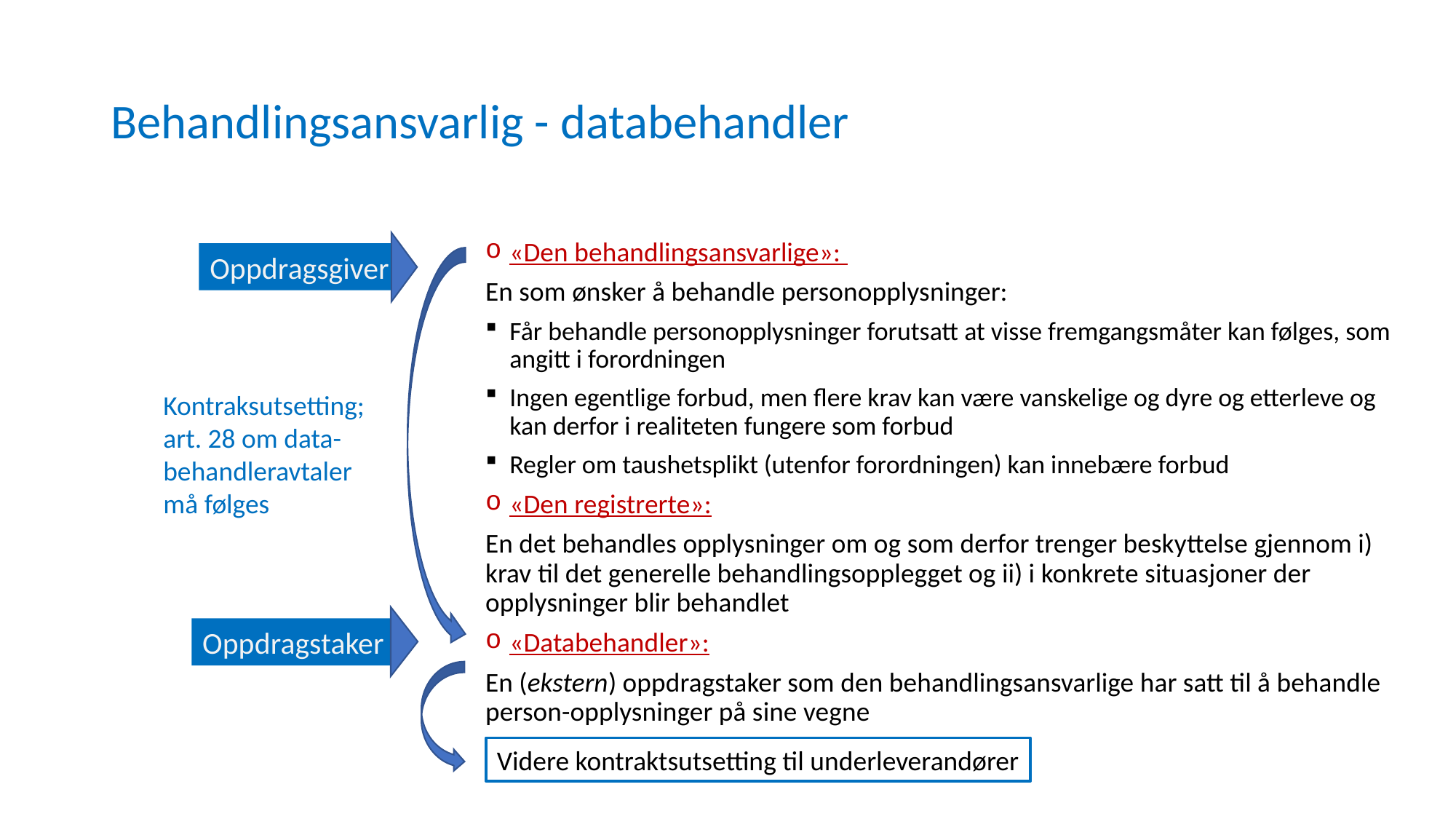

# Behandlingsansvarlig - databehandler
Oppdragsgiver

Oppdragstaker

Kontraksutsetting;
art. 28 om data-
behandleravtaler
må følges

Videre kontraktsutsetting til underleverandører
«Den behandlingsansvarlige»:
En som ønsker å behandle personopplysninger:
Får behandle personopplysninger forutsatt at visse fremgangsmåter kan følges, som angitt i forordningen
Ingen egentlige forbud, men flere krav kan være vanskelige og dyre og etterleve og kan derfor i realiteten fungere som forbud
Regler om taushetsplikt (utenfor forordningen) kan innebære forbud
«Den registrerte»:
En det behandles opplysninger om og som derfor trenger beskyttelse gjennom i) krav til det generelle behandlingsopplegget og ii) i konkrete situasjoner der opplysninger blir behandlet
«Databehandler»:
En (ekstern) oppdragstaker som den behandlingsansvarlige har satt til å behandle person-opplysninger på sine vegne